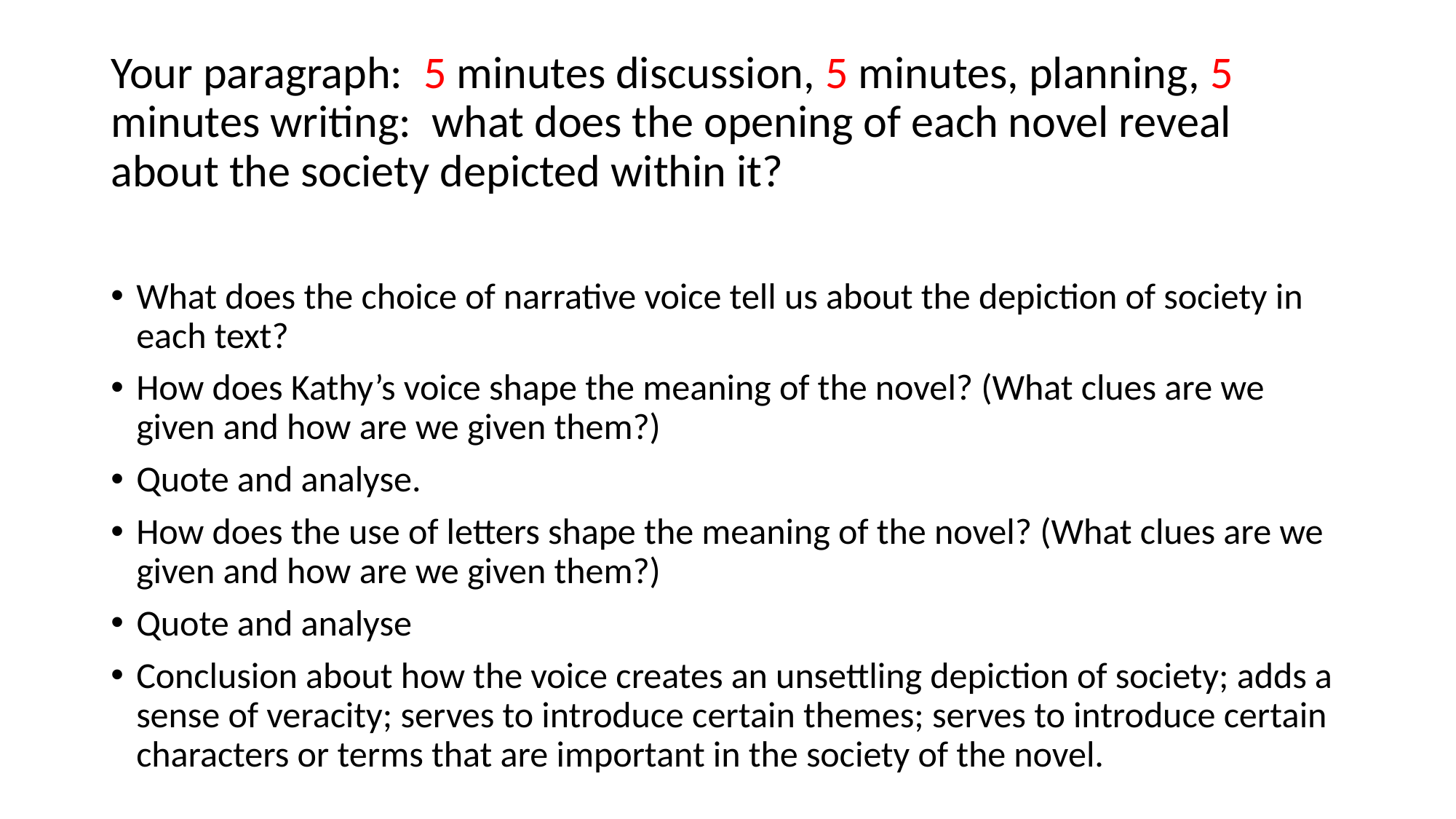

# Your paragraph:  5 minutes discussion, 5 minutes, planning, 5 minutes writing:  what does the opening of each novel reveal about the society depicted within it?
What does the choice of narrative voice tell us about the depiction of society in each text?
How does Kathy’s voice shape the meaning of the novel? (What clues are we given and how are we given them?)
Quote and analyse.
How does the use of letters shape the meaning of the novel? (What clues are we given and how are we given them?)
Quote and analyse
Conclusion about how the voice creates an unsettling depiction of society; adds a sense of veracity; serves to introduce certain themes; serves to introduce certain characters or terms that are important in the society of the novel.